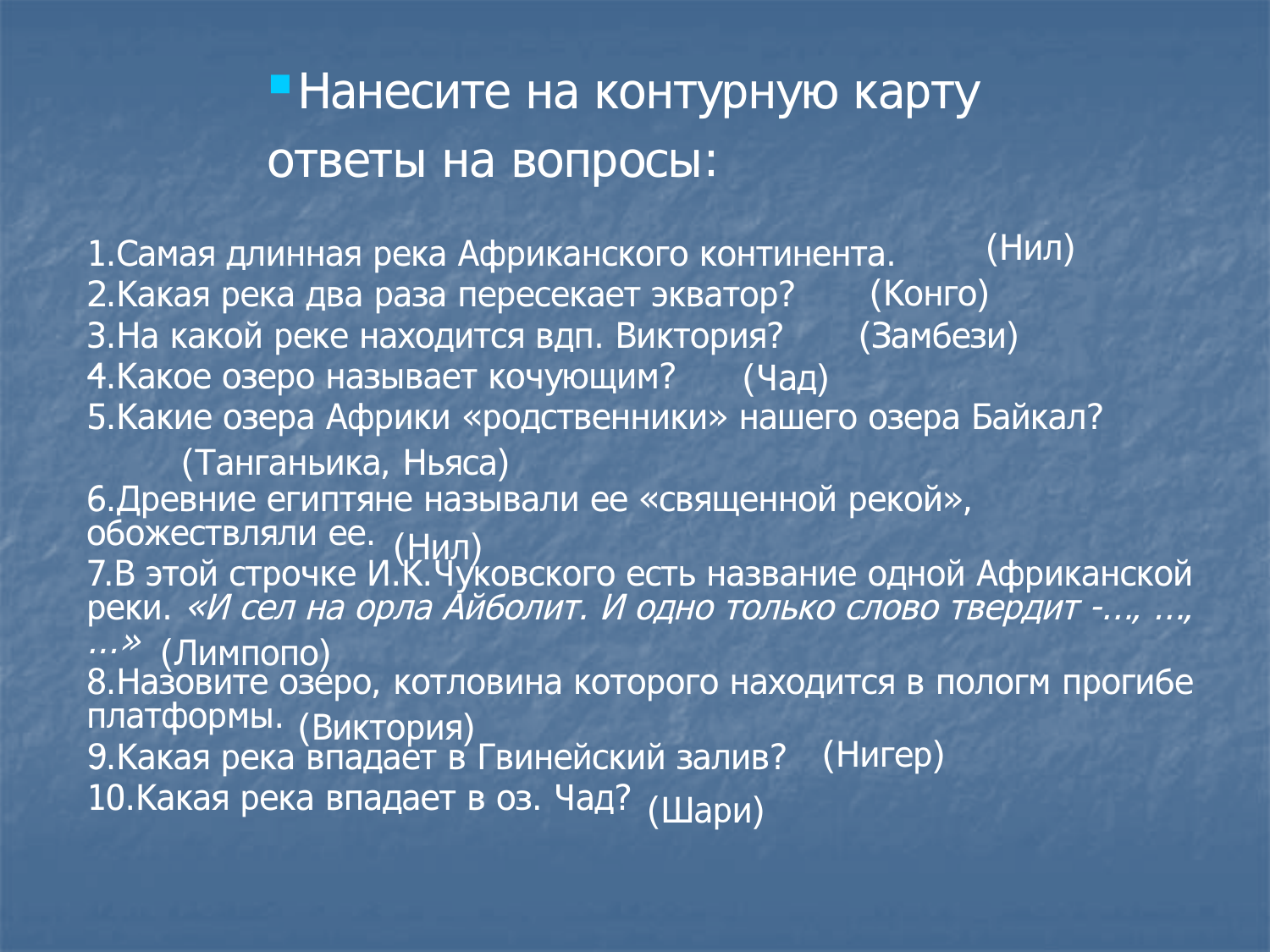

#
Нанесите на контурную карту
ответы на вопросы:
(Нил)
1.Самая длинная река Африканского континента.
2.Какая река два раза пересекает экватор?
3.На какой реке находится вдп. Виктория?
4.Какое озеро называет кочующим?
5.Какие озера Африки «родственники» нашего озера Байкал?

6.Древние египтяне называли ее «священной рекой», обожествляли ее.
7.В этой строчке И.К.Чуковского есть название одной Африканской реки. «И сел на орла Айболит. И одно только слово твердит -..., ..., ...»
8.Назовите озеро, котловина которого находится в пологм прогибе платформы.
9.Какая река впадает в Гвинейский залив?
10.Какая река впадает в оз. Чад?
(Конго)
(Замбези)
(Чад)
(Танганьика, Ньяса)
(Нил)
(Лимпопо)
(Виктория)
(Нигер)
(Шари)